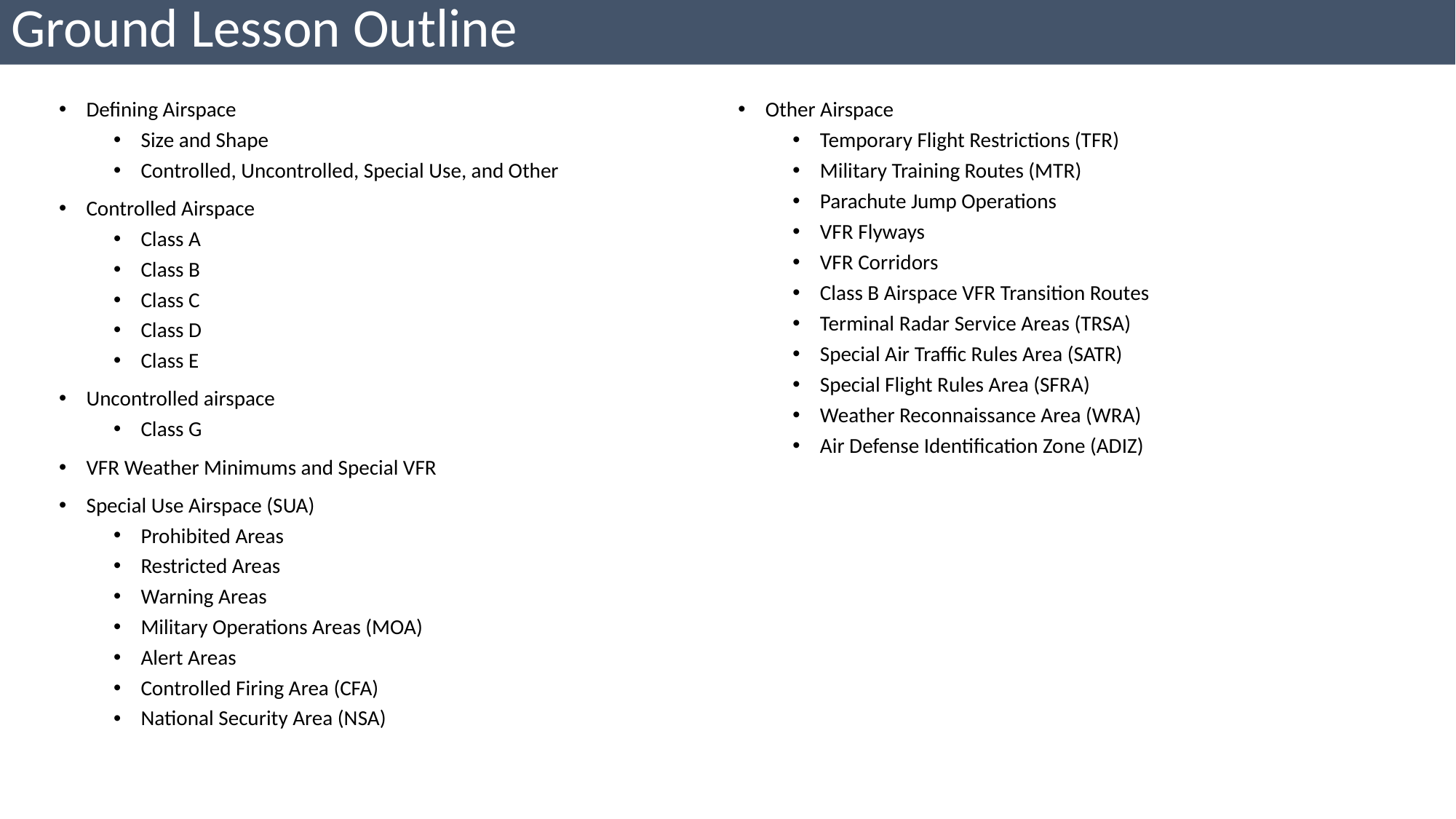

# Ground Lesson Outline
Defining Airspace
Size and Shape
Controlled, Uncontrolled, Special Use, and Other
Controlled Airspace
Class A
Class B
Class C
Class D
Class E
Uncontrolled airspace
Class G
VFR Weather Minimums and Special VFR
Special Use Airspace (SUA)
Prohibited Areas
Restricted Areas
Warning Areas
Military Operations Areas (MOA)
Alert Areas
Controlled Firing Area (CFA)
National Security Area (NSA)

Other Airspace
Temporary Flight Restrictions (TFR)
Military Training Routes (MTR)
Parachute Jump Operations
VFR Flyways
VFR Corridors
Class B Airspace VFR Transition Routes
Terminal Radar Service Areas (TRSA)
Special Air Traffic Rules Area (SATR)
Special Flight Rules Area (SFRA)
Weather Reconnaissance Area (WRA)
Air Defense Identification Zone (ADIZ)